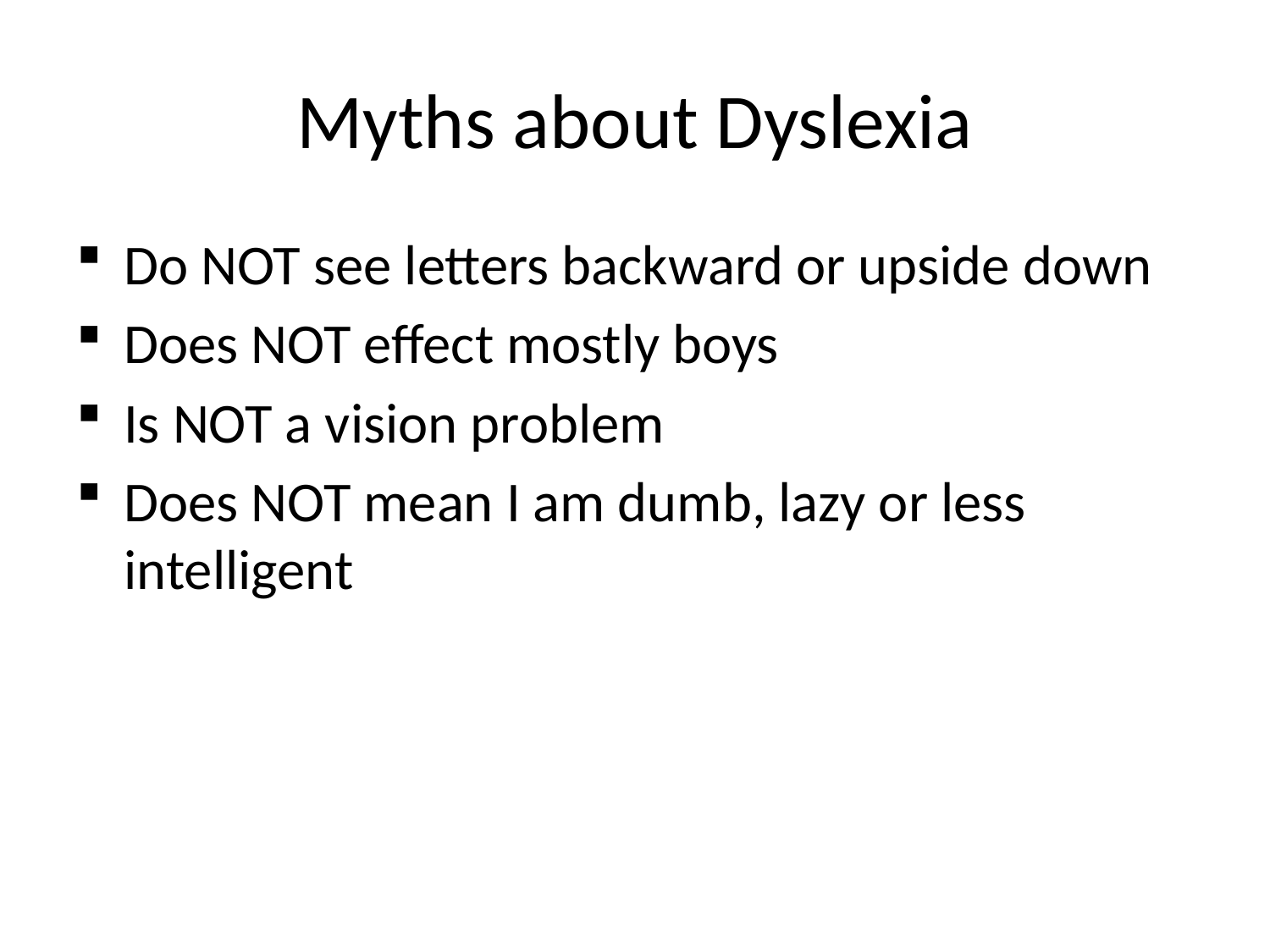

# Myths about Dyslexia
Do NOT see letters backward or upside down
Does NOT effect mostly boys
Is NOT a vision problem
Does NOT mean I am dumb, lazy or less intelligent